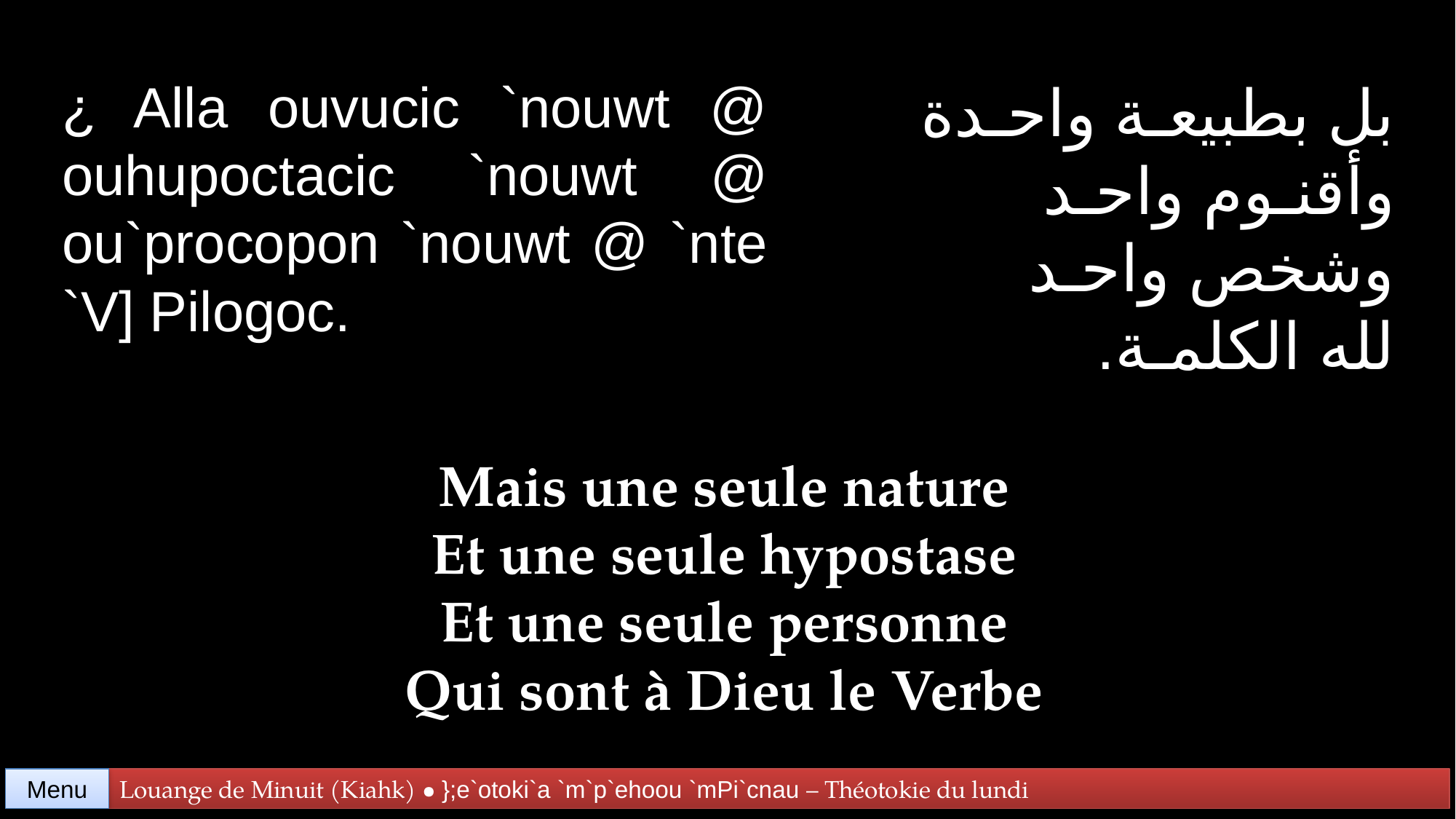

¿ Alla ouvucic `nouwt @ ouhupoctacic `nouwt @ ou`procopon `nouwt @ `nte `V] Pilogoc.
بل بطبيعـة واحـدة
وأقنـوم واحـد
وشخص واحـد
لله الكلمـة.
Mais une seule nature
Et une seule hypostase
Et une seule personne
Qui sont à Dieu le Verbe
Menu
Louange de Minuit (Kiahk) • };e`otoki`a `m`p`ehoou `mPi`cnau – Théotokie du lundi